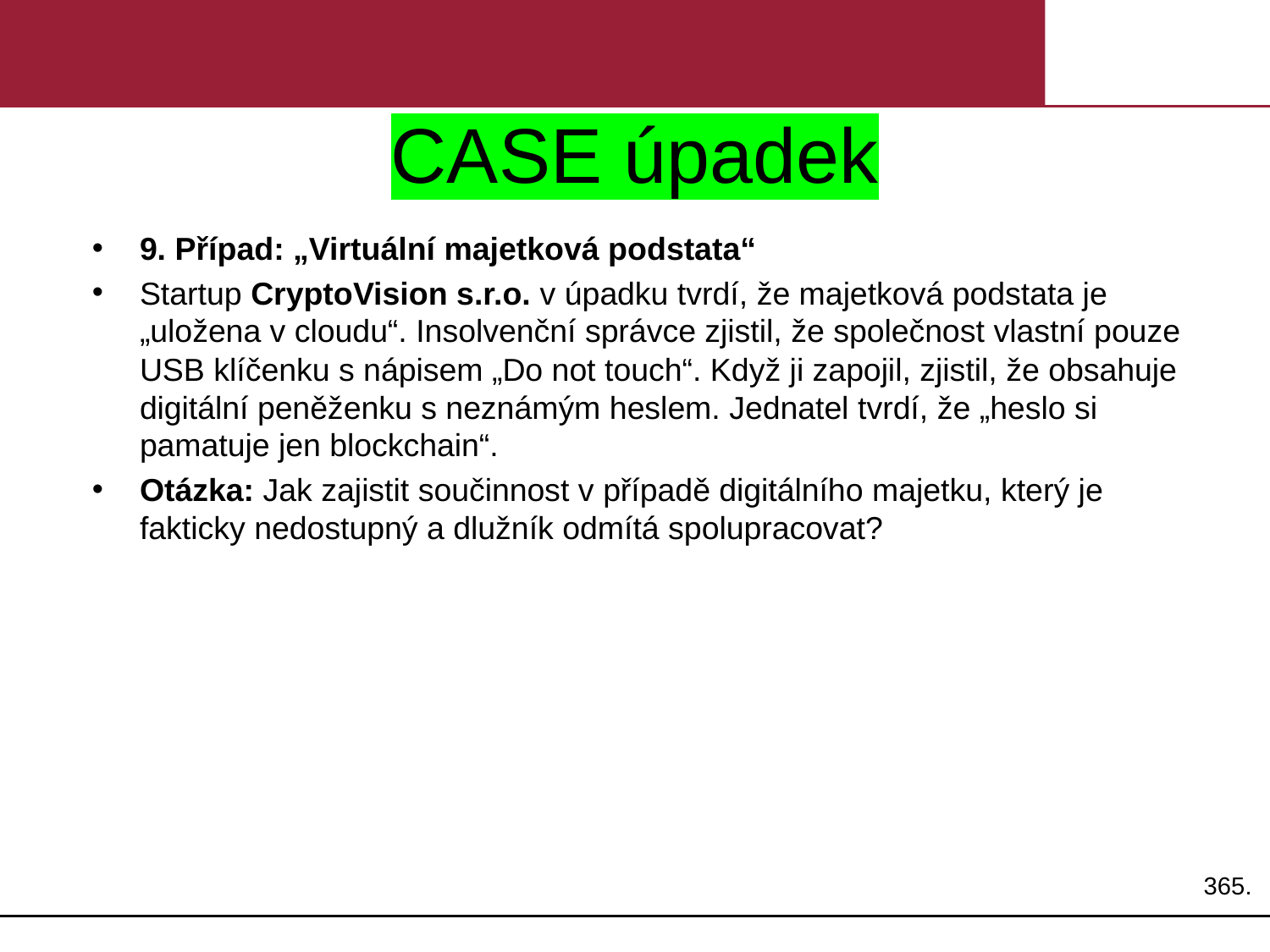

# CASE úpadek

9. Případ: „Virtuální majetková podstata“
Startup CryptoVision s.r.o. v úpadku tvrdí, že majetková podstata je „uložena v cloudu“. Insolvenční správce zjistil, že společnost vlastní pouze USB klíčenku s nápisem „Do not touch“. Když ji zapojil, zjistil, že obsahuje digitální peněženku s neznámým heslem. Jednatel tvrdí, že „heslo si pamatuje jen blockchain“.
Otázka: Jak zajistit součinnost v případě digitálního majetku, který je fakticky nedostupný a dlužník odmítá spolupracovat?

365.